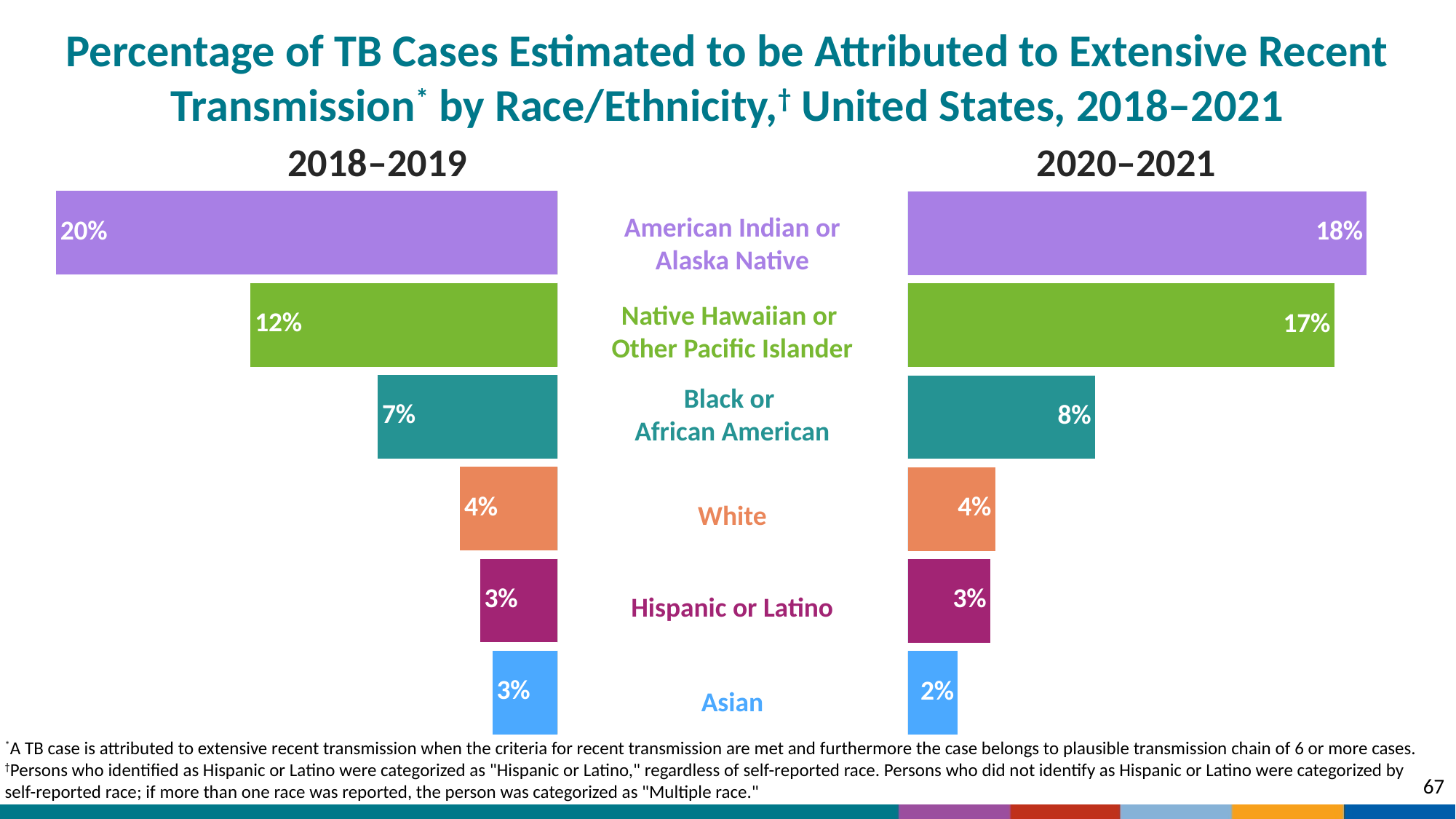

# Percentage of TB Cases Estimated to be Attributed to Extensive Recent Transmission* by Race/Ethnicity,† United States, 2018–2021
2018–2019
2020–2021

### Chart

| Category | 2018-2019 | 2018-2019 label | 2020-2021 label |
|---|---|---|---|
| American Indian/ Alaska Native | 20.1 | 0.0 | 0.0 |
| Native Hawaiian/Pacific Islander | 12.3 | 0.0 | 0.0 |
| Black, non-Hispanic | 7.2 | 0.0 | 0.0 |
| White, non-Hispanic | 3.9 | 0.0 | 0.0 |
| Hispanic | 3.1 | 0.0 | 0.0 |
| Asian | 2.6 | 0.0 | 0.0 |

### Chart

| Category | 2020-2021 | 2020-2021 label |
|---|---|---|
| American Indian/ Alaska Native | 18.4 | 0.0 |
| Native Hawaiian/Pacific Islander | 17.1 | 0.0 |
| Black, non-Hispanic | 7.5 | 0.0 |
| White, non-Hispanic | 3.5 | 0.0 |
| Hispanic | 3.3 | 0.0 |
| Asian | 2.0 | 0.0 |
American Indian or Alaska Native
Native Hawaiian or
Other Pacific Islander
Black or
African American
White
Hispanic or Latino
Asian
*A TB case is attributed to extensive recent transmission when the criteria for recent transmission are met and furthermore the case belongs to plausible transmission chain of 6 or more cases.
†Persons who identified as Hispanic or Latino were categorized as "Hispanic or Latino," regardless of self-reported race. Persons who did not identify as Hispanic or Latino were categorized by self-reported race; if more than one race was reported, the person was categorized as "Multiple race."